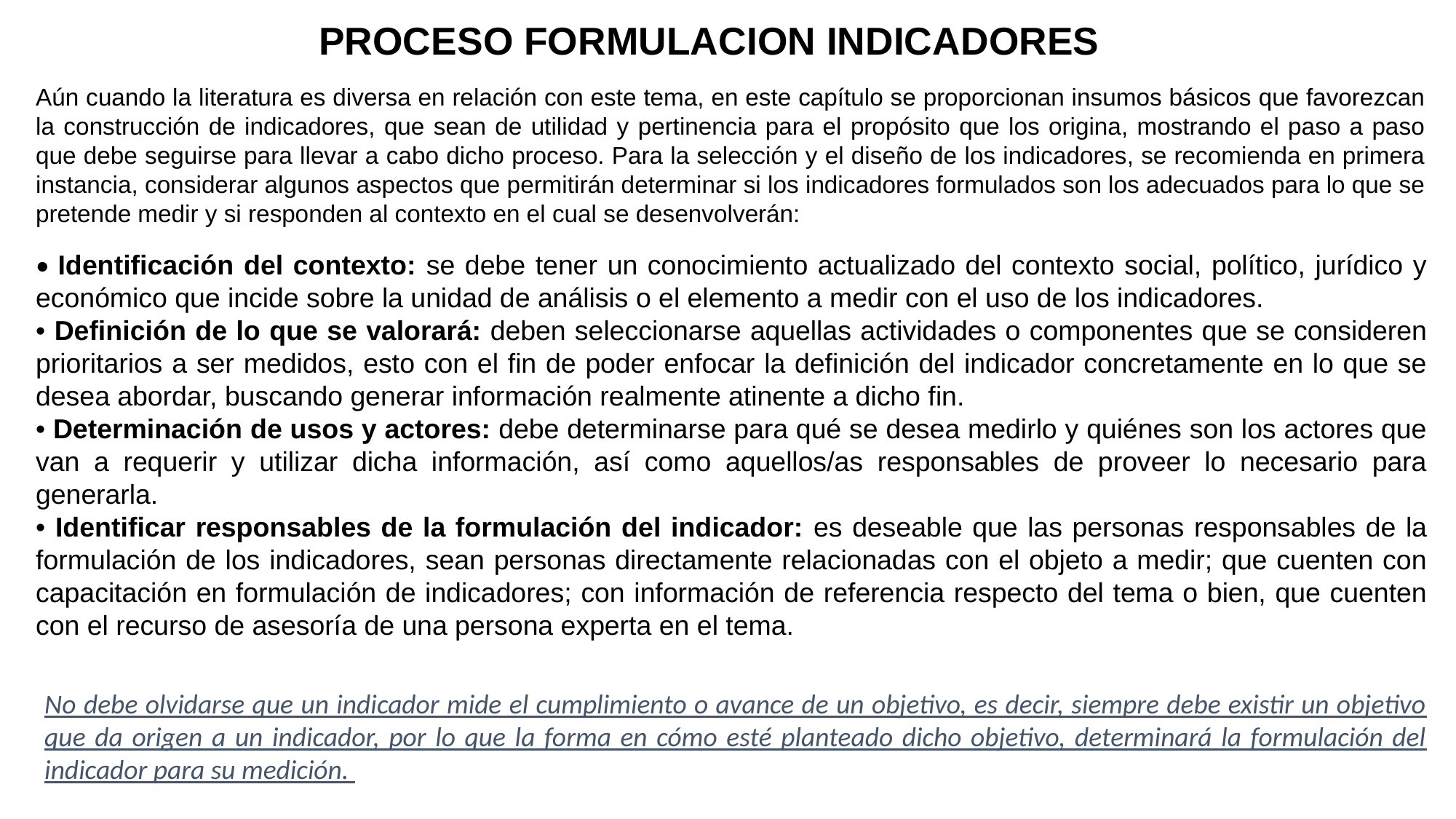

# PROCESO FORMULACION INDICADORES
Aún cuando la literatura es diversa en relación con este tema, en este capítulo se proporcionan insumos básicos que favorezcan la construcción de indicadores, que sean de utilidad y pertinencia para el propósito que los origina, mostrando el paso a paso que debe seguirse para llevar a cabo dicho proceso. Para la selección y el diseño de los indicadores, se recomienda en primera instancia, considerar algunos aspectos que permitirán determinar si los indicadores formulados son los adecuados para lo que se pretende medir y si responden al contexto en el cual se desenvolverán:
• Identificación del contexto: se debe tener un conocimiento actualizado del contexto social, político, jurídico y económico que incide sobre la unidad de análisis o el elemento a medir con el uso de los indicadores.
• Definición de lo que se valorará: deben seleccionarse aquellas actividades o componentes que se consideren prioritarios a ser medidos, esto con el fin de poder enfocar la definición del indicador concretamente en lo que se desea abordar, buscando generar información realmente atinente a dicho fin.
• Determinación de usos y actores: debe determinarse para qué se desea medirlo y quiénes son los actores que van a requerir y utilizar dicha información, así como aquellos/as responsables de proveer lo necesario para generarla.
• Identificar responsables de la formulación del indicador: es deseable que las personas responsables de la formulación de los indicadores, sean personas directamente relacionadas con el objeto a medir; que cuenten con capacitación en formulación de indicadores; con información de referencia respecto del tema o bien, que cuenten con el recurso de asesoría de una persona experta en el tema.
No debe olvidarse que un indicador mide el cumplimiento o avance de un objetivo, es decir, siempre debe existir un objetivo que da origen a un indicador, por lo que la forma en cómo esté planteado dicho objetivo, determinará la formulación del indicador para su medición.